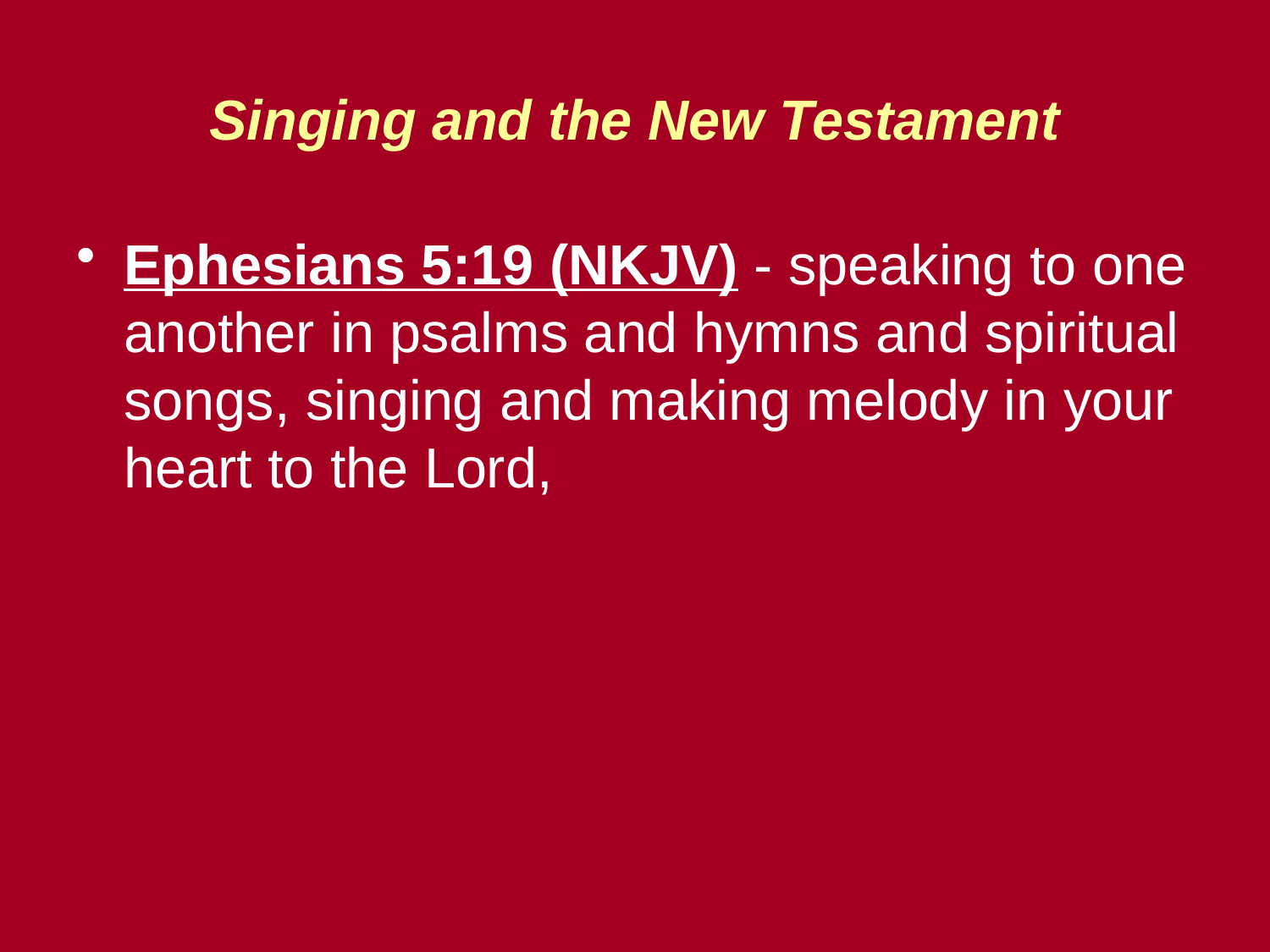

# Singing and the New Testament
Ephesians 5:19 (NKJV) - speaking to one another in psalms and hymns and spiritual songs, singing and making melody in your heart to the Lord,